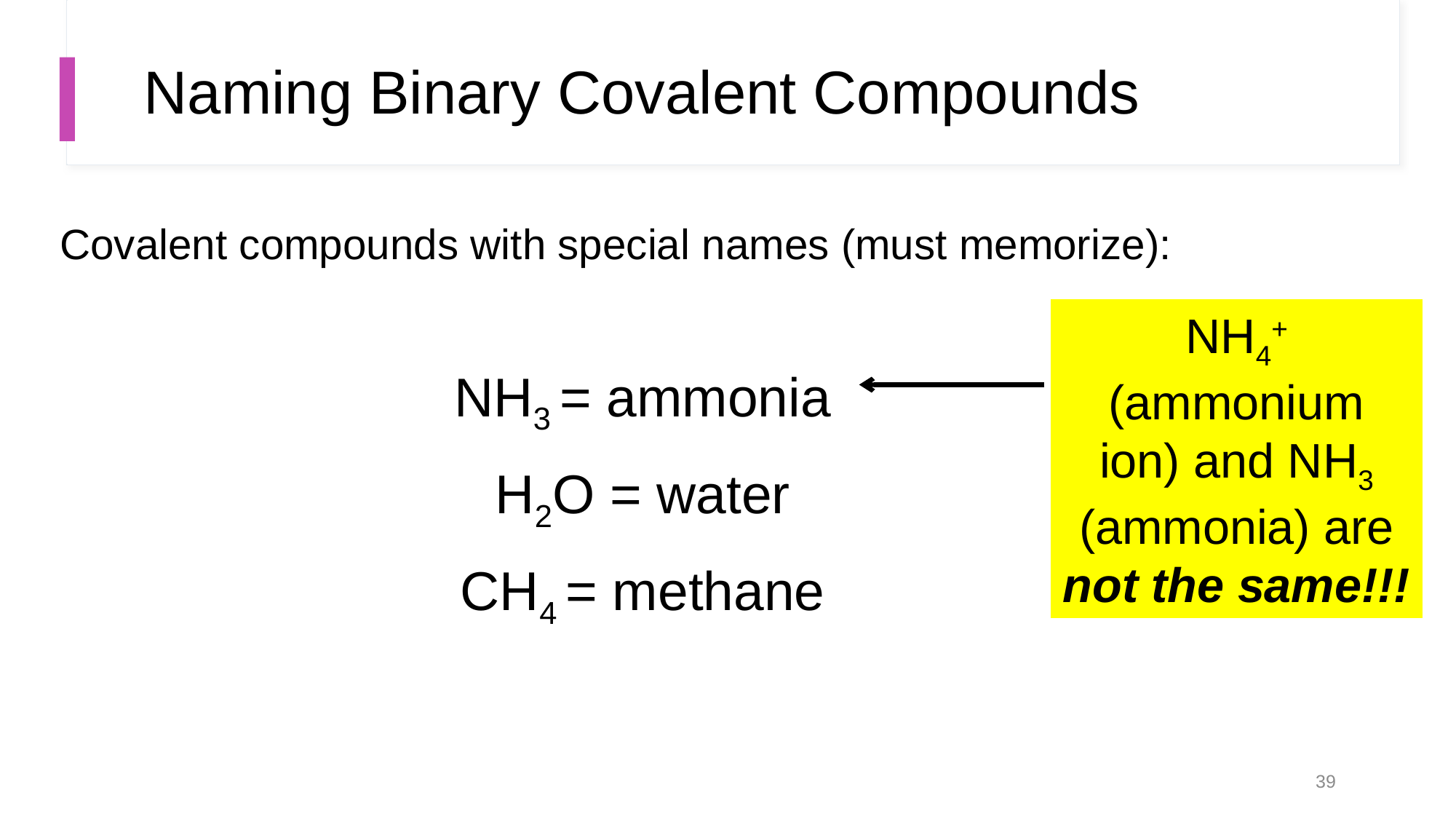

# Naming Binary Covalent Compounds
Covalent compounds with special names (must memorize):

NH3 = ammonia
H2O = water
CH4 = methane
NH4+ (ammonium ion) and NH3 (ammonia) are not the same!!!

39